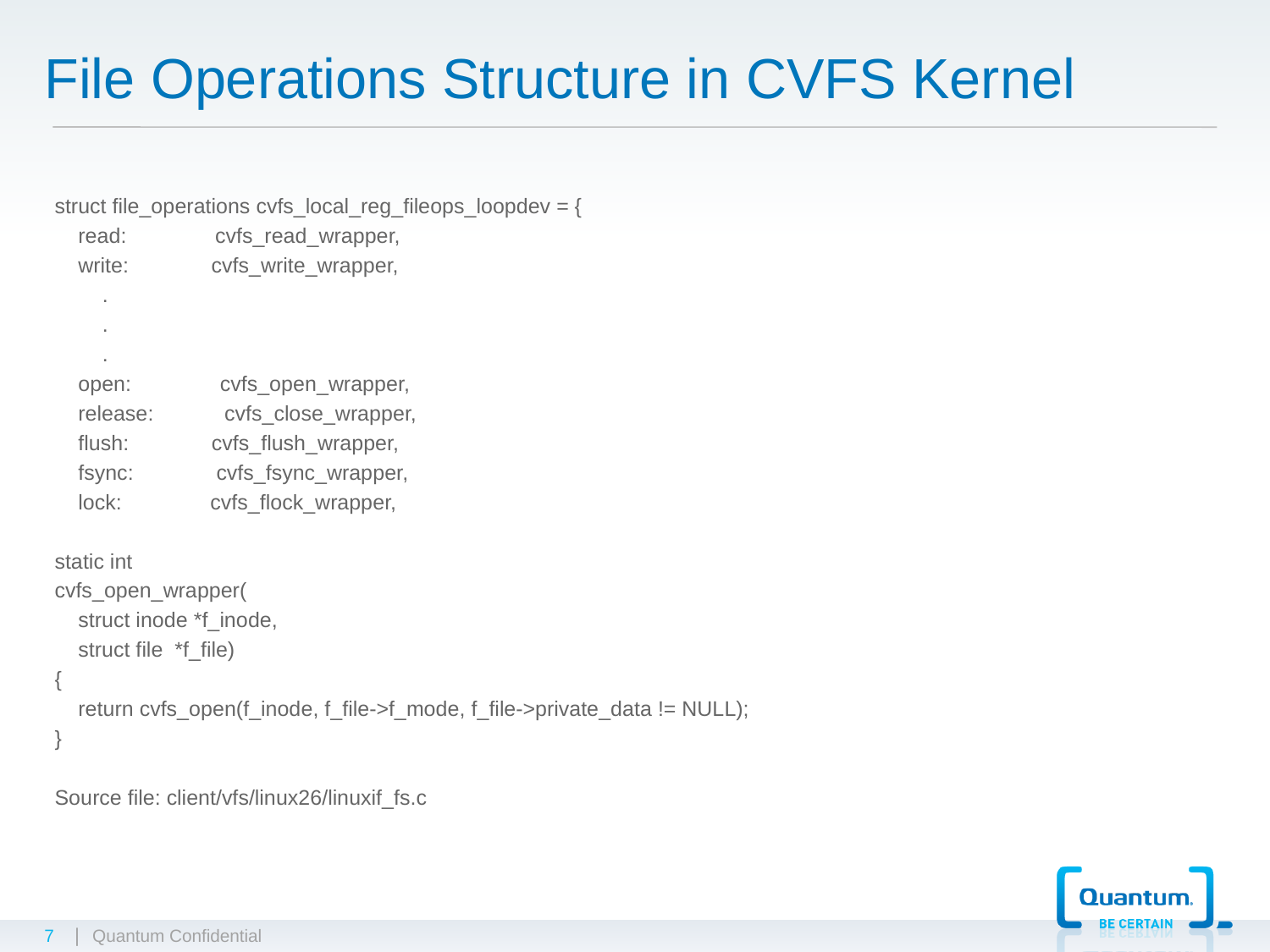

# File Operations Structure in CVFS Kernel

struct file_operations cvfs_local_reg_fileops_loopdev = {
    read:               cvfs_read_wrapper,
    write:              cvfs_write_wrapper,
	.
	.
	.
    open:               cvfs_open_wrapper,
    release:            cvfs_close_wrapper,
    flush:              cvfs_flush_wrapper,
    fsync:              cvfs_fsync_wrapper,
    lock:               cvfs_flock_wrapper,

static int
cvfs_open_wrapper(
    struct inode *f_inode,
    struct file  *f_file)
{
    return cvfs_open(f_inode, f_file->f_mode, f_file->private_data != NULL);
}

Source file: client/vfs/linux26/linuxif_fs.c

7